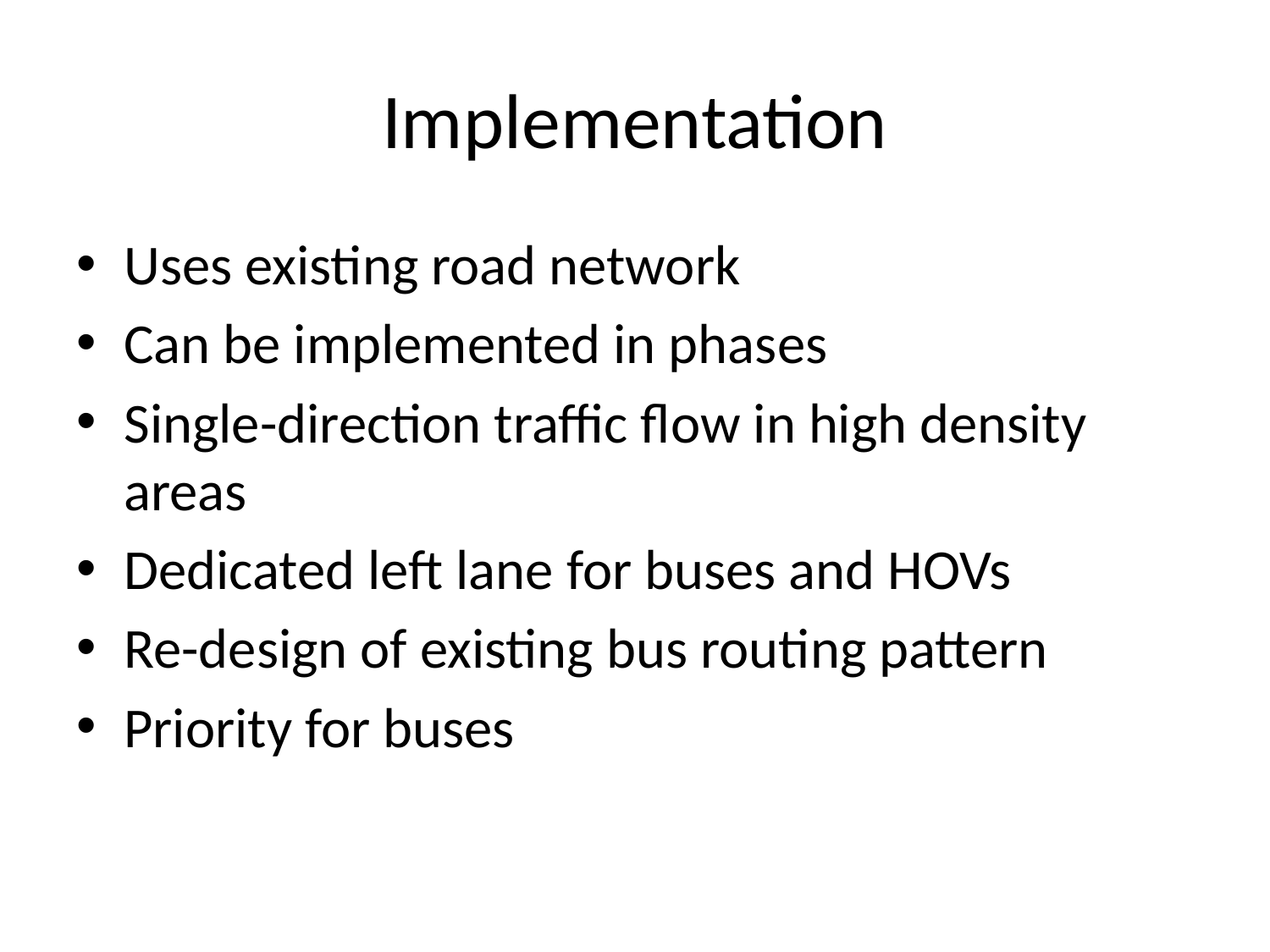

# Implementation
Uses existing road network
Can be implemented in phases
Single-direction traffic flow in high density areas
Dedicated left lane for buses and HOVs
Re-design of existing bus routing pattern
Priority for buses